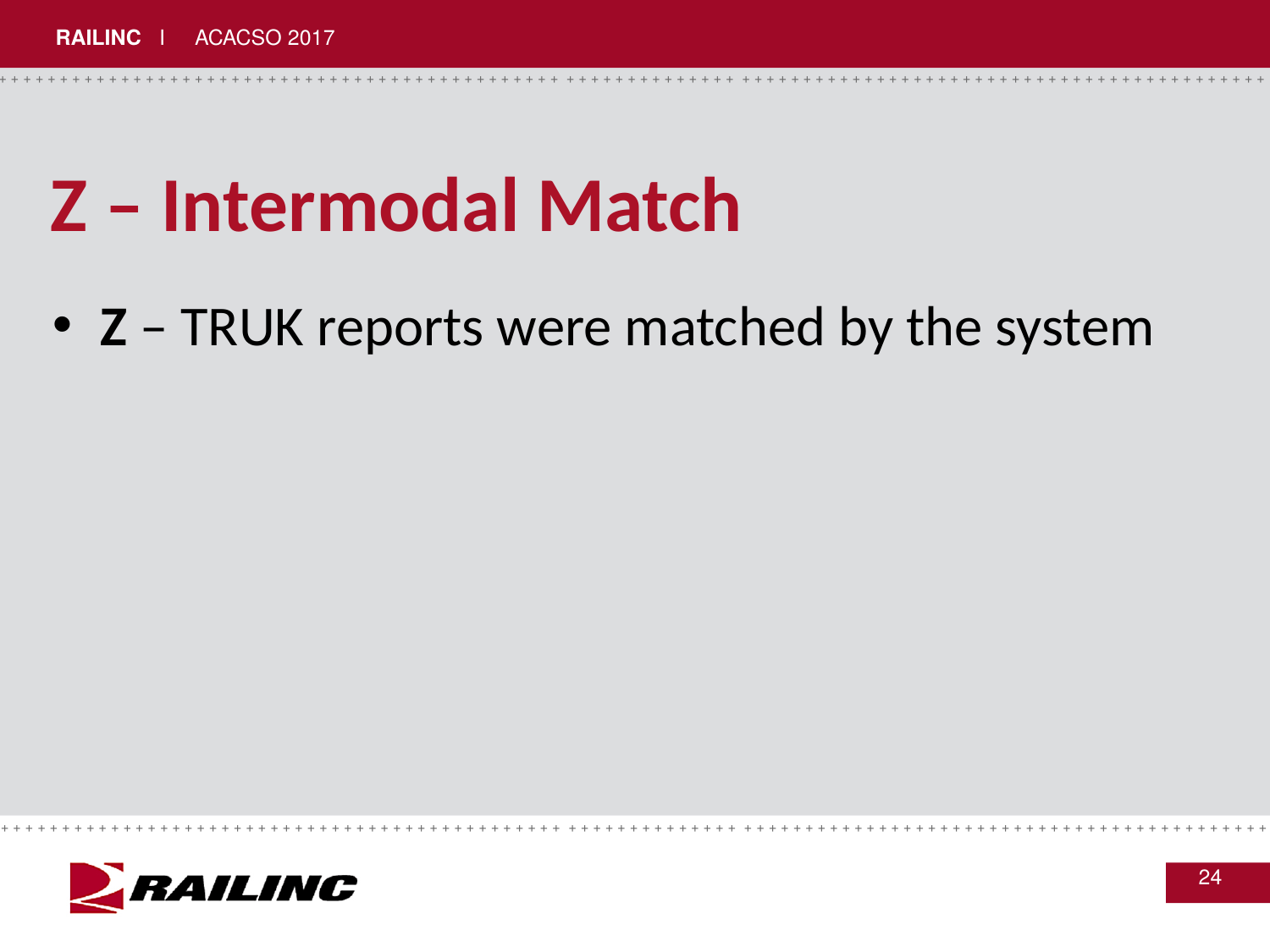

# Z – Intermodal Match
Z – TRUK reports were matched by the system
24